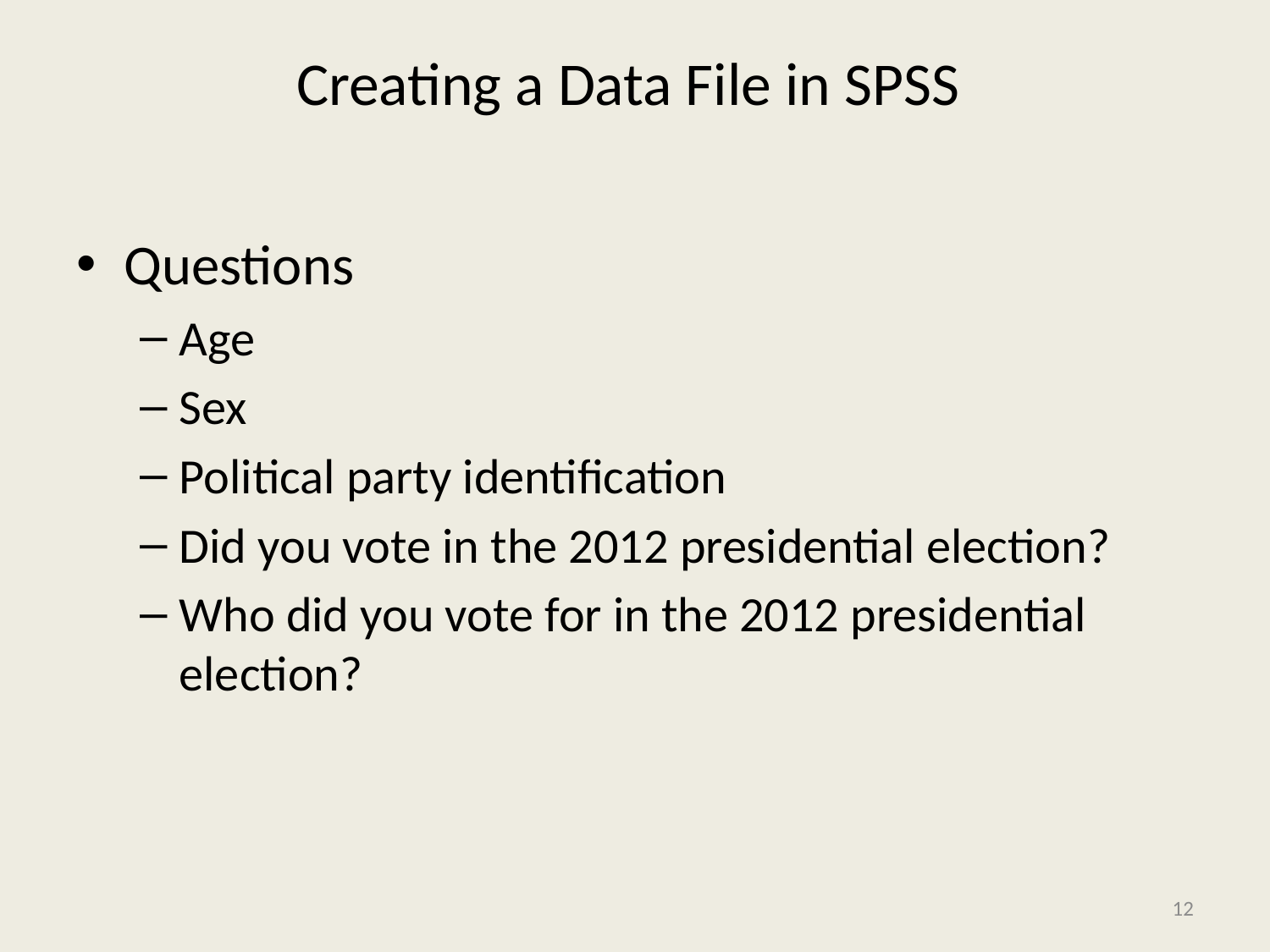

# Creating a Data File in SPSS
Questions
Age
Sex
Political party identification
Did you vote in the 2012 presidential election?
Who did you vote for in the 2012 presidential election?
12